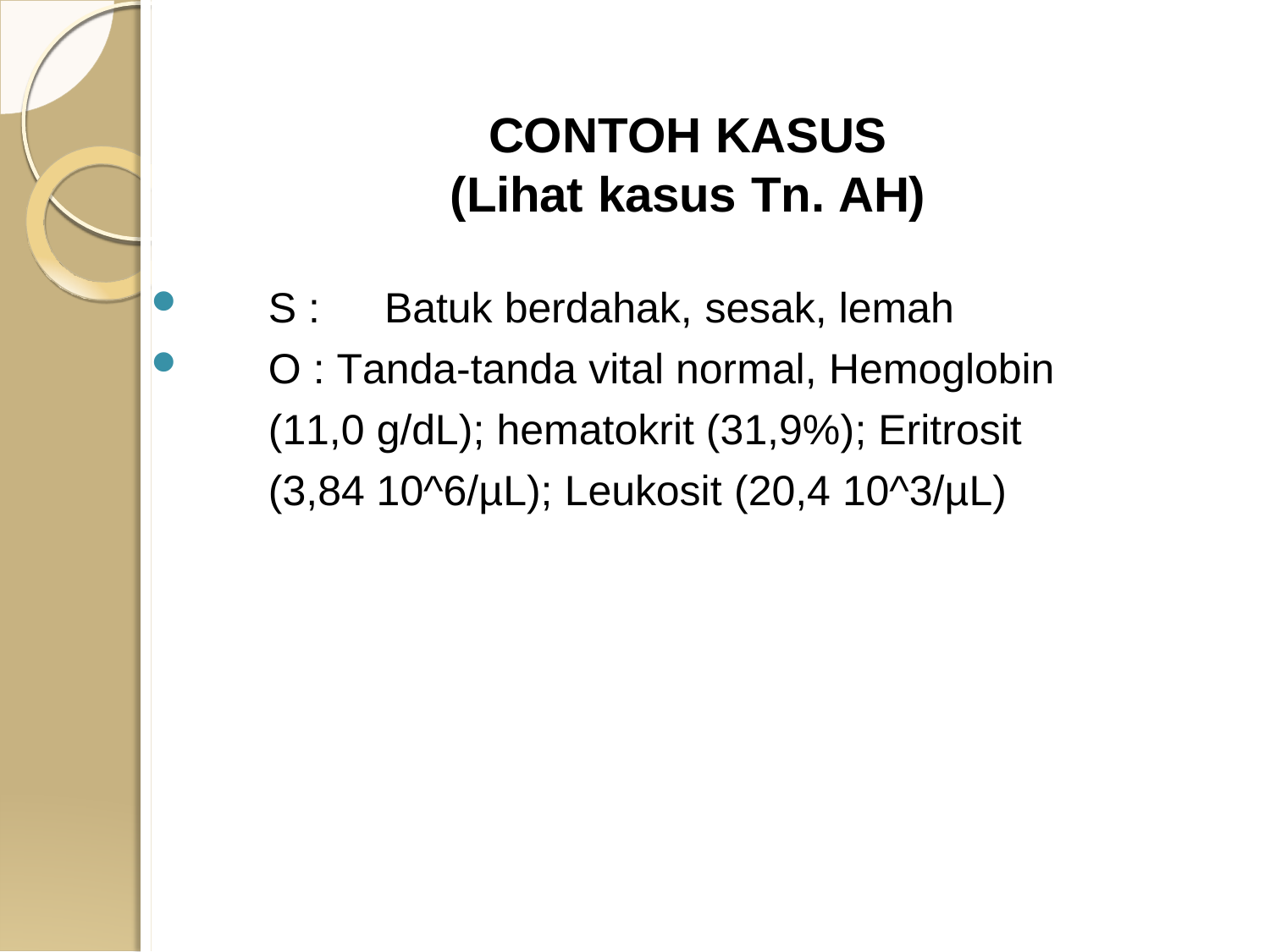

CONTOH KASUS
(Lihat kasus Tn. AH)

S :	Batuk berdahak, sesak, lemah
O : Tanda-tanda vital normal, Hemoglobin (11,0 g/dL); hematokrit (31,9%); Eritrosit (3,84 10^6/µL); Leukosit (20,4 10^3/µL)